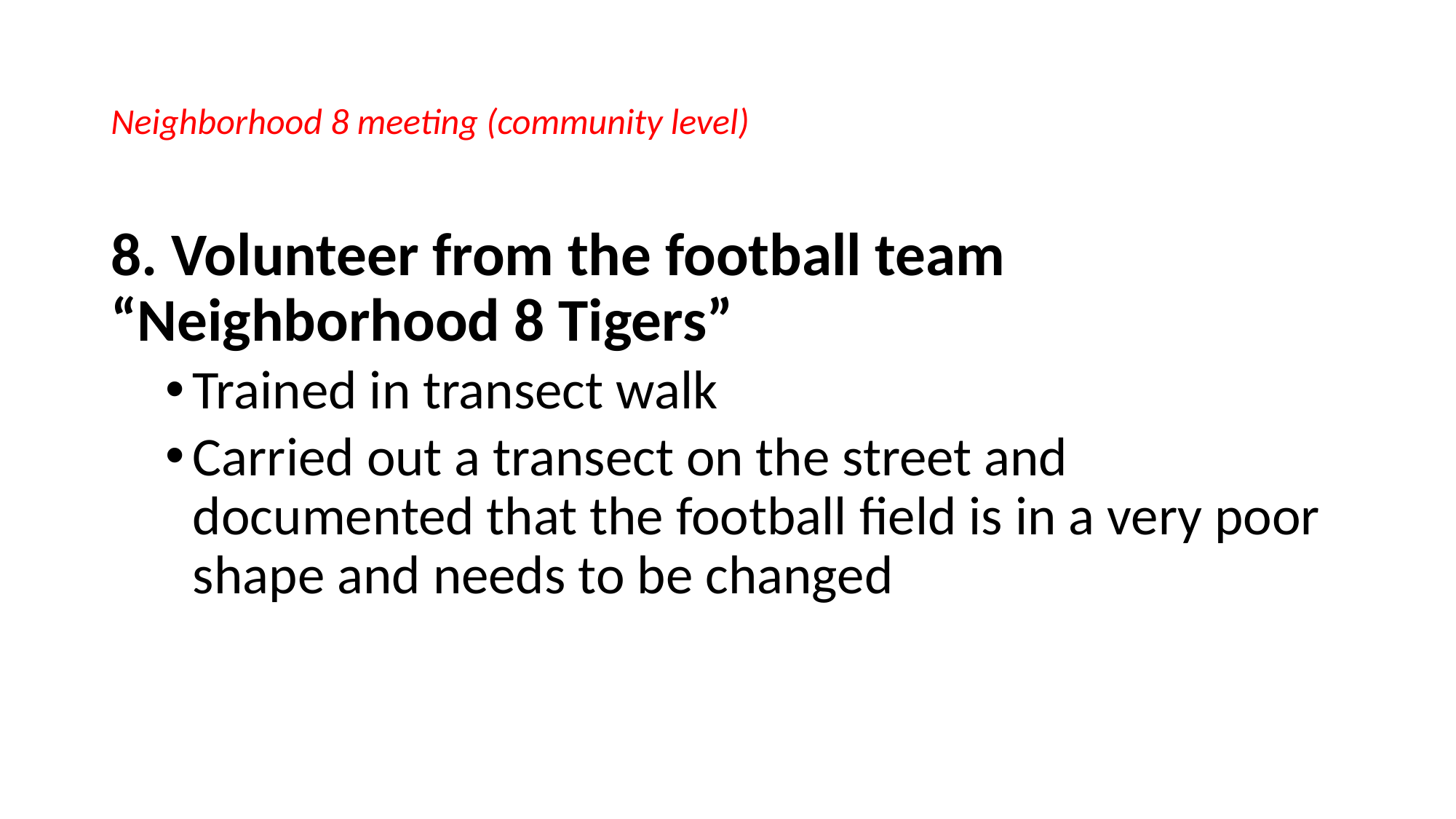

# Neighborhood 8 meeting (community level)
8. Volunteer from the football team “Neighborhood 8 Tigers”
Trained in transect walk
Carried out a transect on the street and documented that the football field is in a very poor shape and needs to be changed